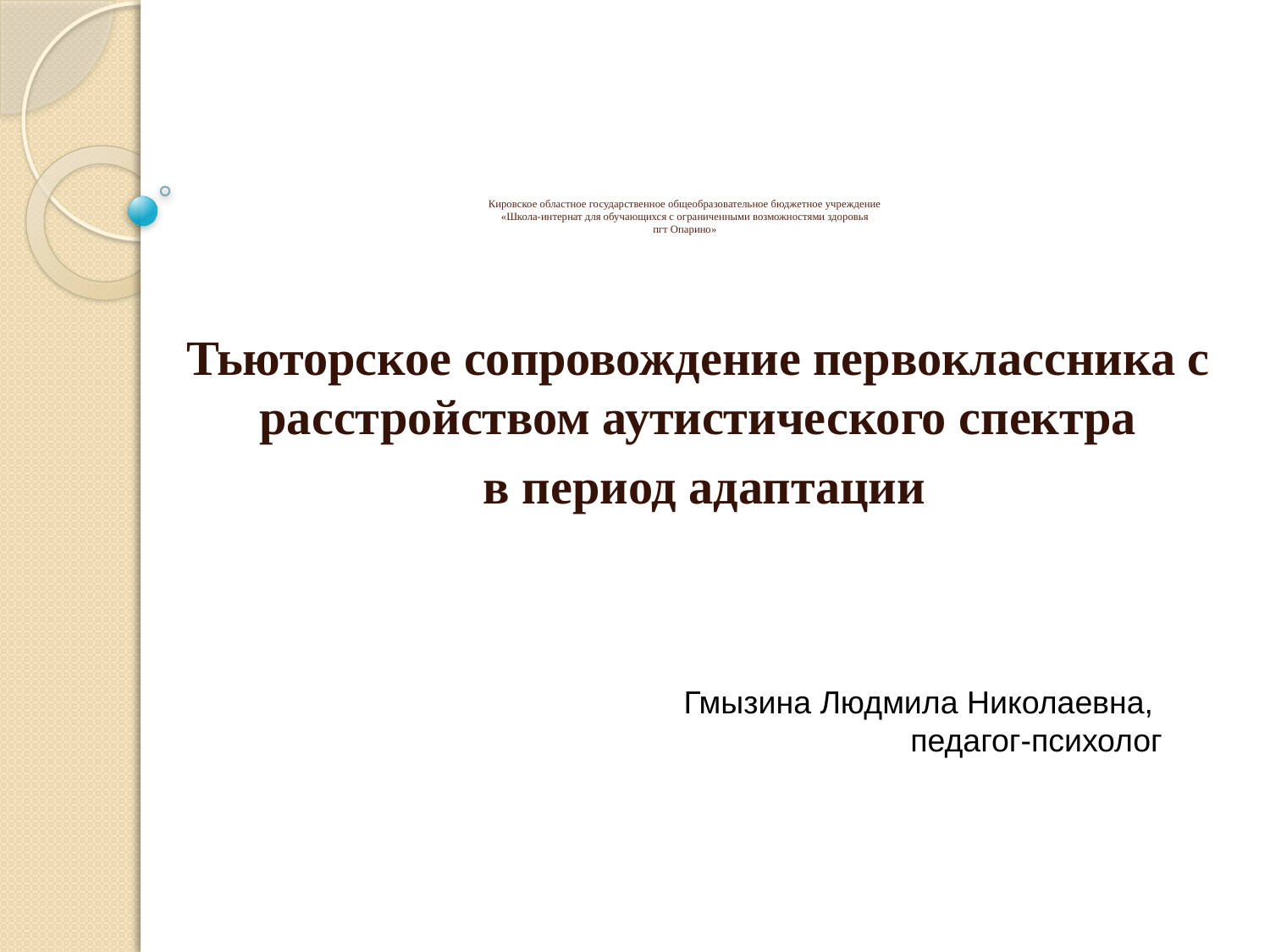

# Кировское областное государственное общеобразовательное бюджетное учреждение «Школа-интернат для обучающихся с ограниченными возможностями здоровья пгт Опарино»
Тьюторское сопровождение первоклассника с расстройством аутистического спектра
 в период адаптации
Гмызина Людмила Николаевна,
педагог-психолог